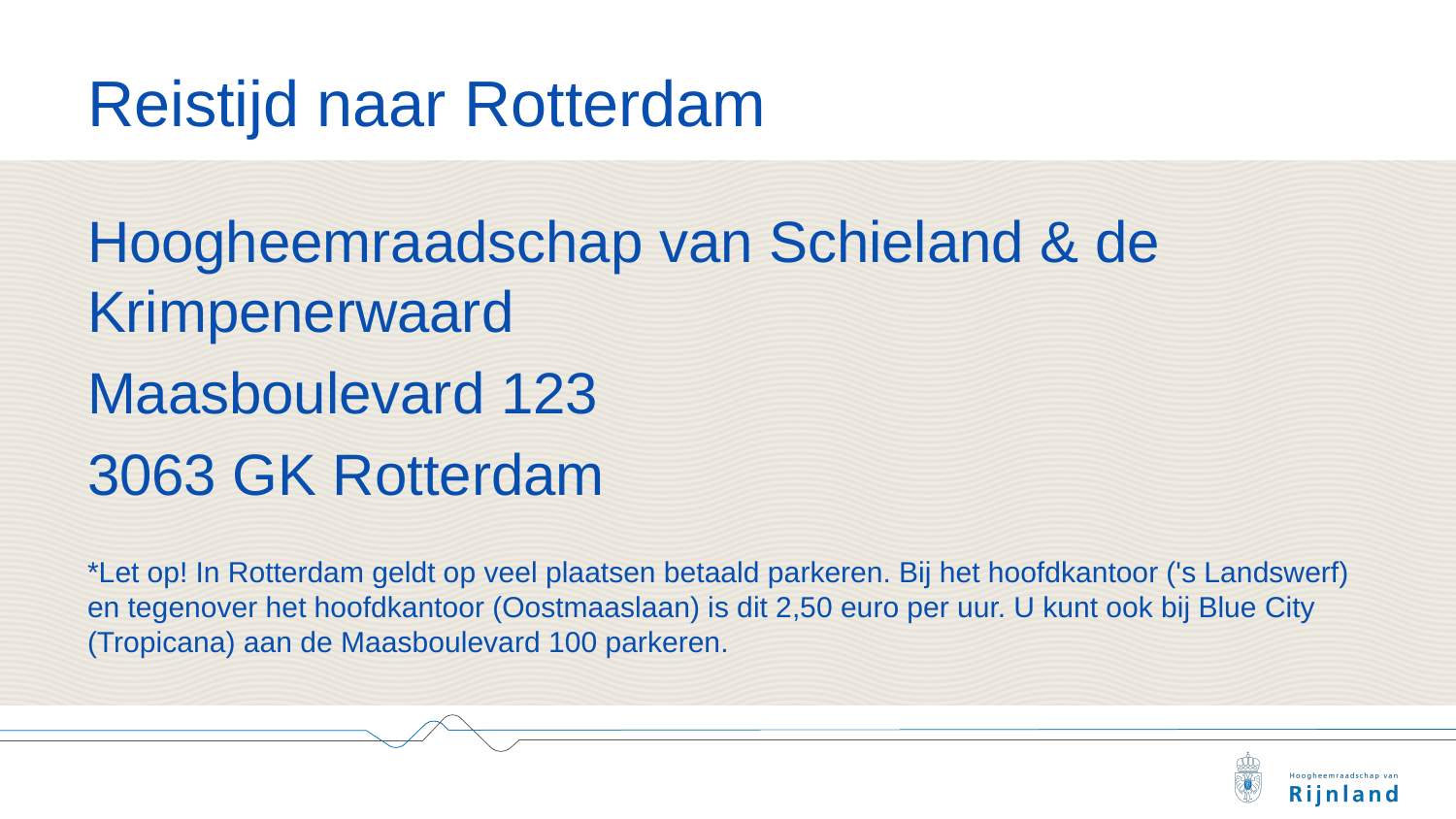

# Reistijd naar Rotterdam
Hoogheemraadschap van Schieland & de Krimpenerwaard
Maasboulevard 123
3063 GK Rotterdam

*Let op! In Rotterdam geldt op veel plaatsen betaald parkeren. Bij het hoofdkantoor ('s Landswerf) en tegenover het hoofdkantoor (Oostmaaslaan) is dit 2,50 euro per uur. U kunt ook bij Blue City (Tropicana) aan de Maasboulevard 100 parkeren.